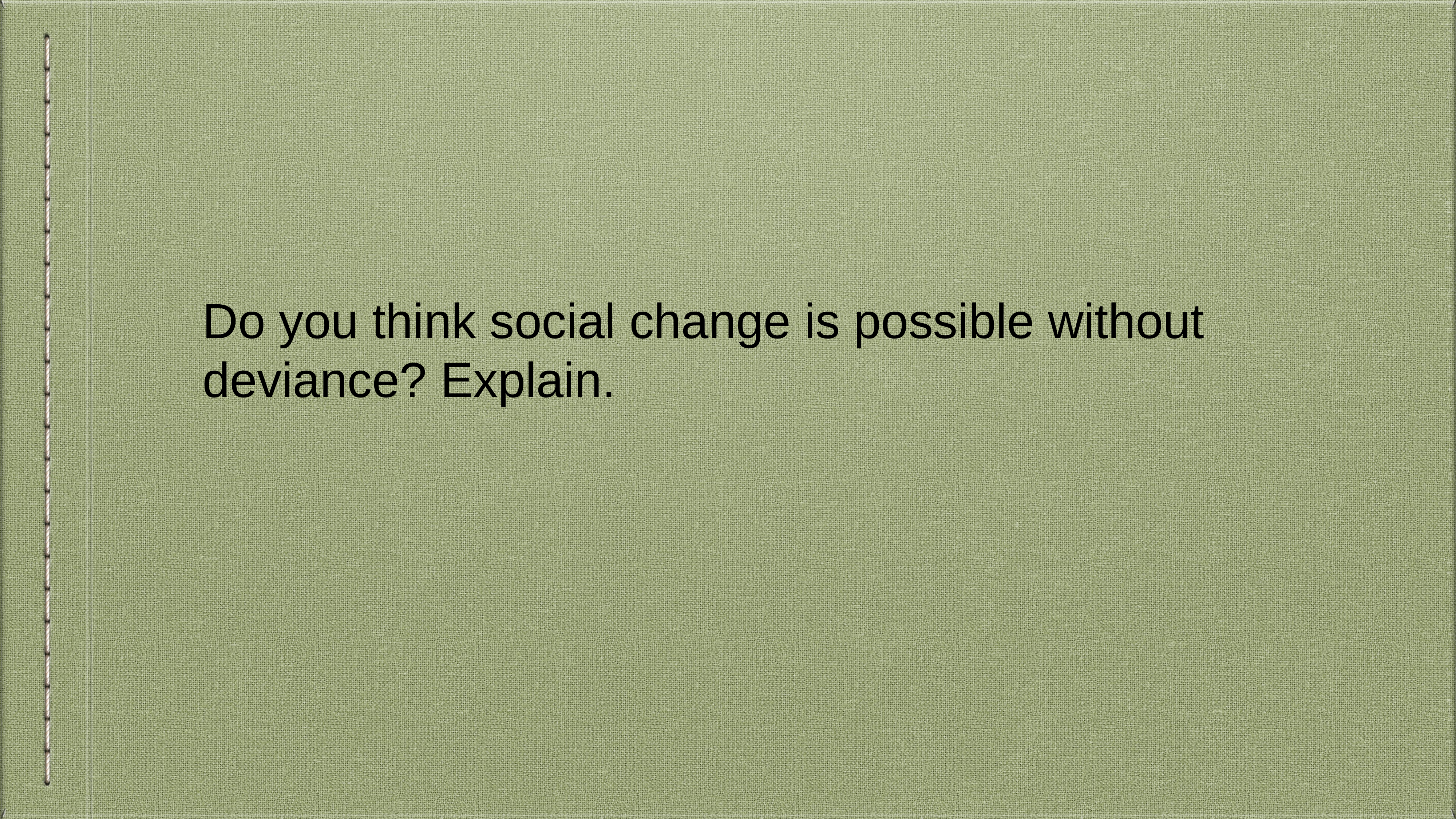

# Do you think social change is possible without deviance? Explain.